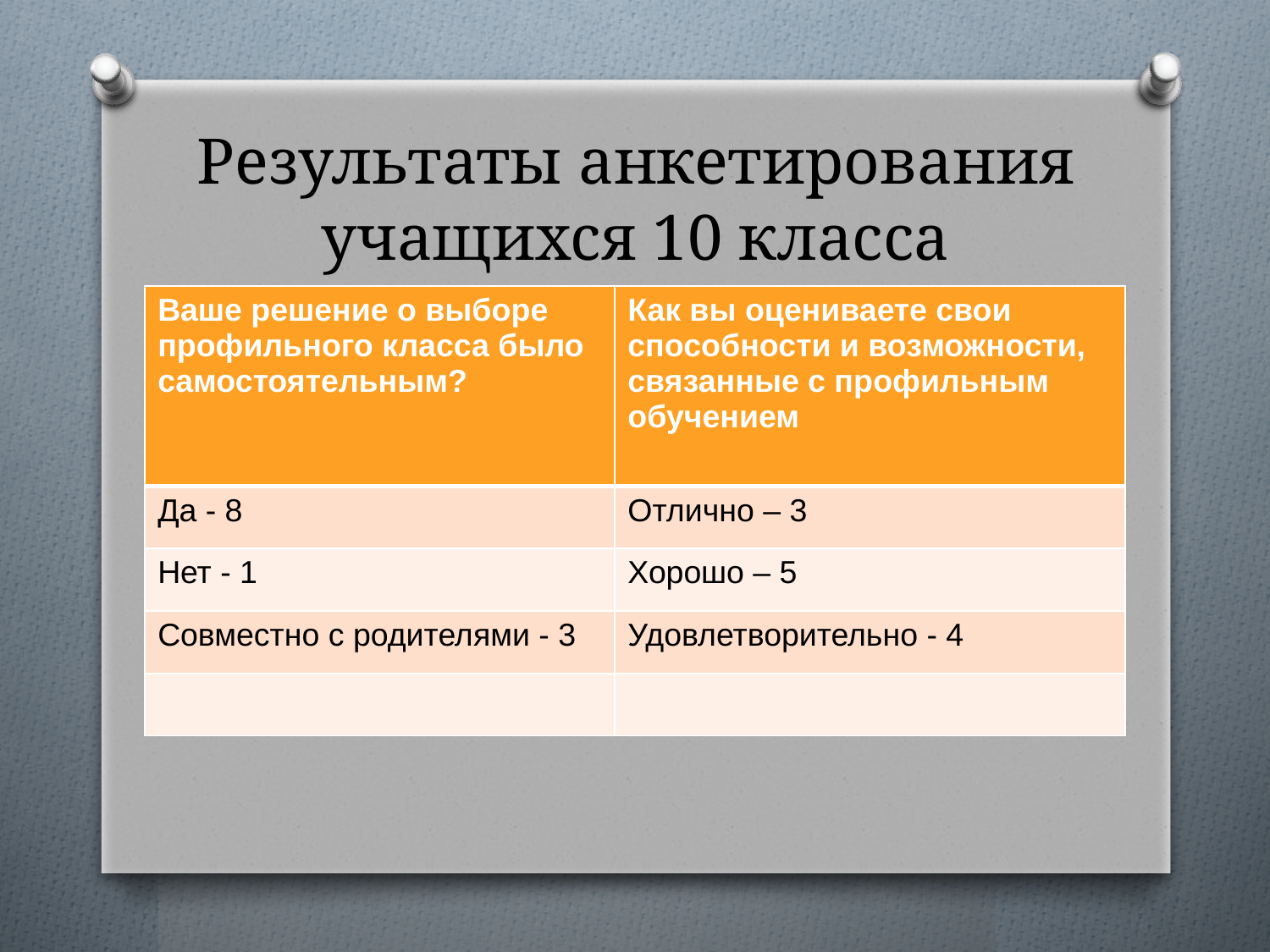

# Результаты анкетирования учащихся 10 класса
| Ваше решение о выборе профильного класса было самостоятельным? | Как вы оцениваете свои способности и возможности, связанные с профильным обучением |
| --- | --- |
| Да - 8 | Отлично – 3 |
| Нет - 1 | Хорошо – 5 |
| Совместно с родителями - 3 | Удовлетворительно - 4 |
|  |  |